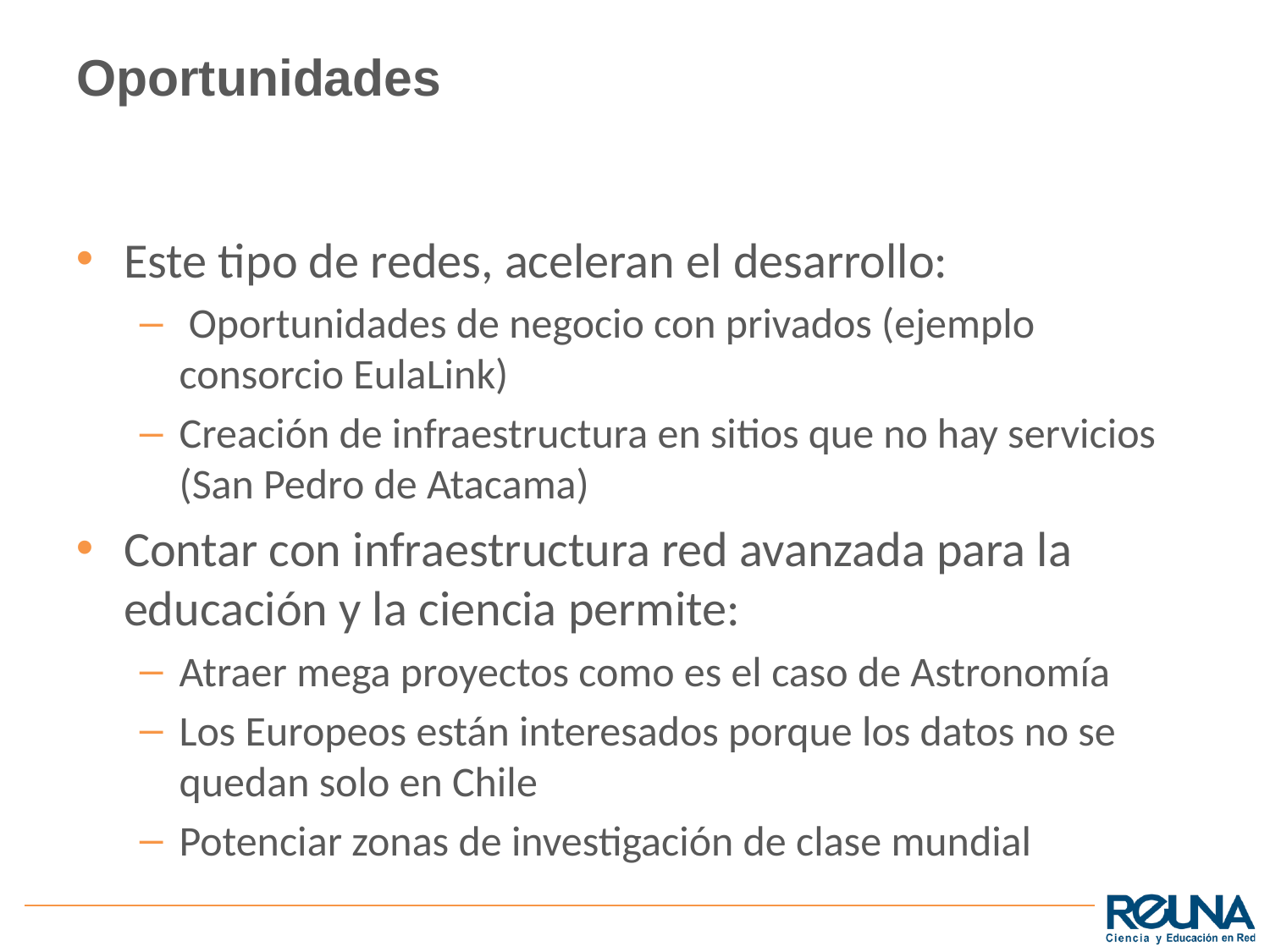

# Oportunidades
Este tipo de redes, aceleran el desarrollo:
 Oportunidades de negocio con privados (ejemplo consorcio EulaLink)
Creación de infraestructura en sitios que no hay servicios (San Pedro de Atacama)
Contar con infraestructura red avanzada para la educación y la ciencia permite:
Atraer mega proyectos como es el caso de Astronomía
Los Europeos están interesados porque los datos no se quedan solo en Chile
Potenciar zonas de investigación de clase mundial